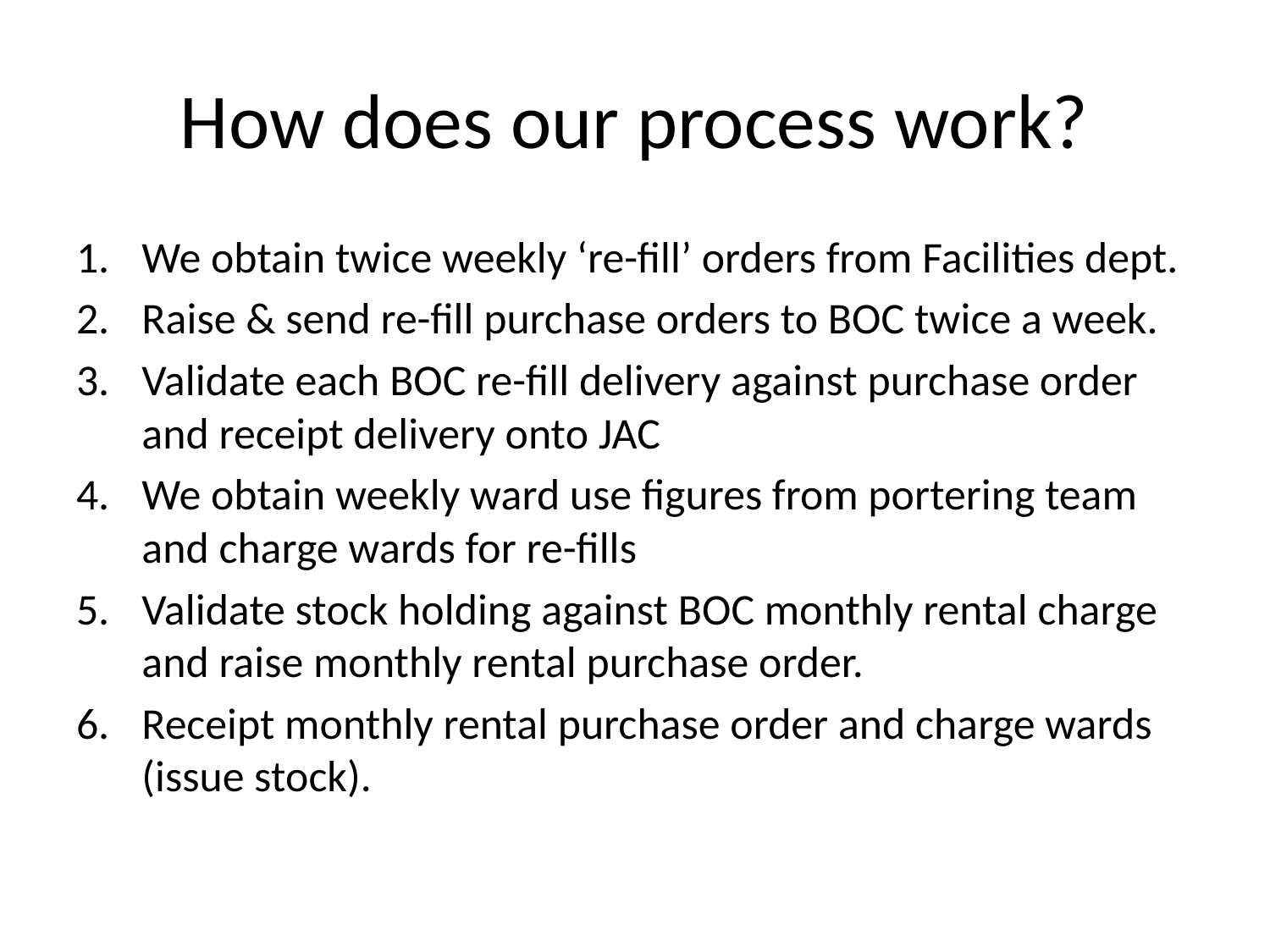

# How does our process work?
We obtain twice weekly ‘re-fill’ orders from Facilities dept.
Raise & send re-fill purchase orders to BOC twice a week.
Validate each BOC re-fill delivery against purchase order and receipt delivery onto JAC
We obtain weekly ward use figures from portering team and charge wards for re-fills
Validate stock holding against BOC monthly rental charge and raise monthly rental purchase order.
Receipt monthly rental purchase order and charge wards (issue stock).